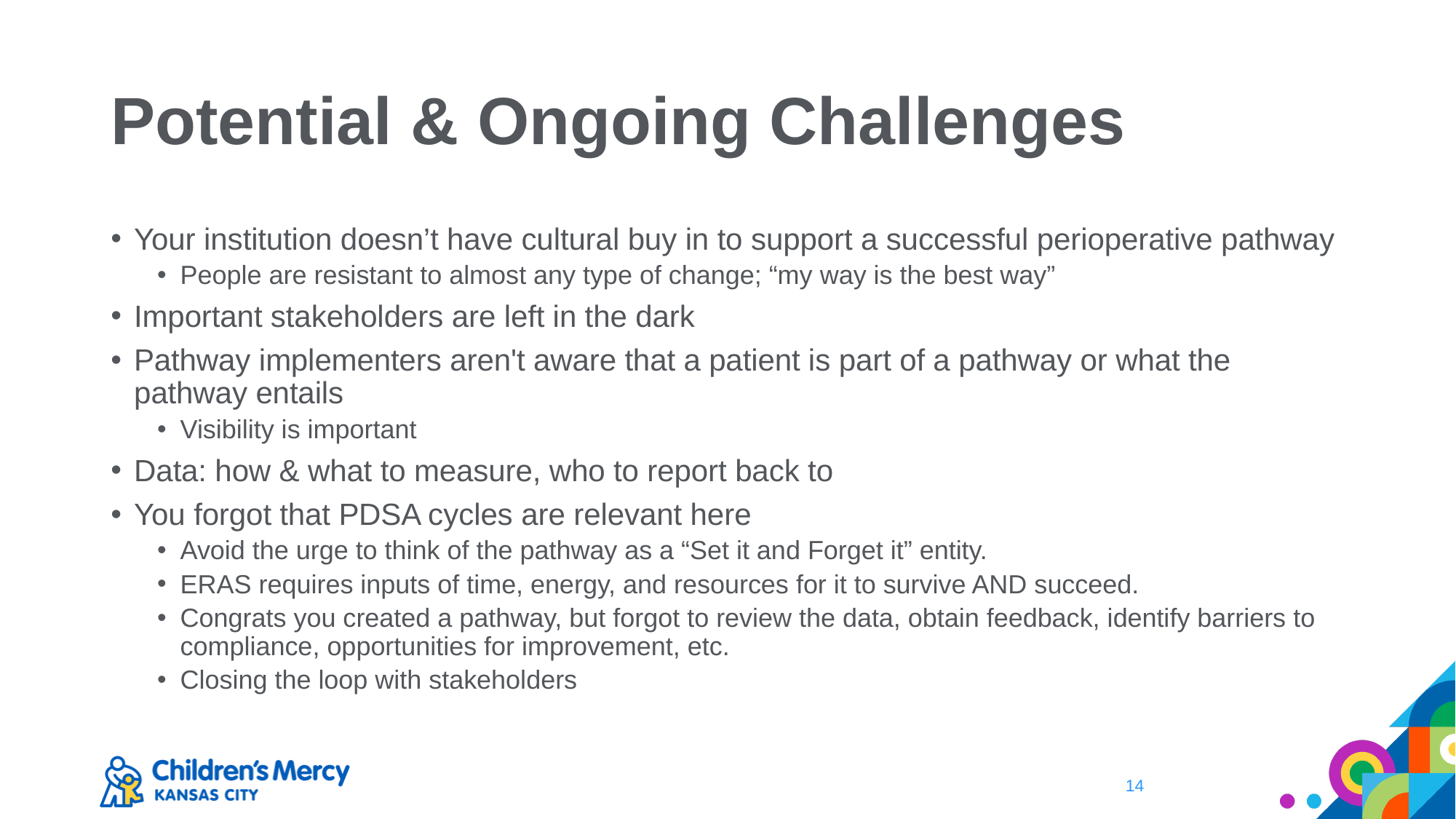

# Potential & Ongoing Challenges
Your institution doesn’t have cultural buy in to support a successful perioperative pathway
People are resistant to almost any type of change; “my way is the best way”
Important stakeholders are left in the dark
Pathway implementers aren't aware that a patient is part of a pathway or what the pathway entails
Visibility is important
Data: how & what to measure, who to report back to
You forgot that PDSA cycles are relevant here
Avoid the urge to think of the pathway as a “Set it and Forget it” entity.
ERAS requires inputs of time, energy, and resources for it to survive AND succeed.
Congrats you created a pathway, but forgot to review the data, obtain feedback, identify barriers to compliance, opportunities for improvement, etc.
Closing the loop with stakeholders

14